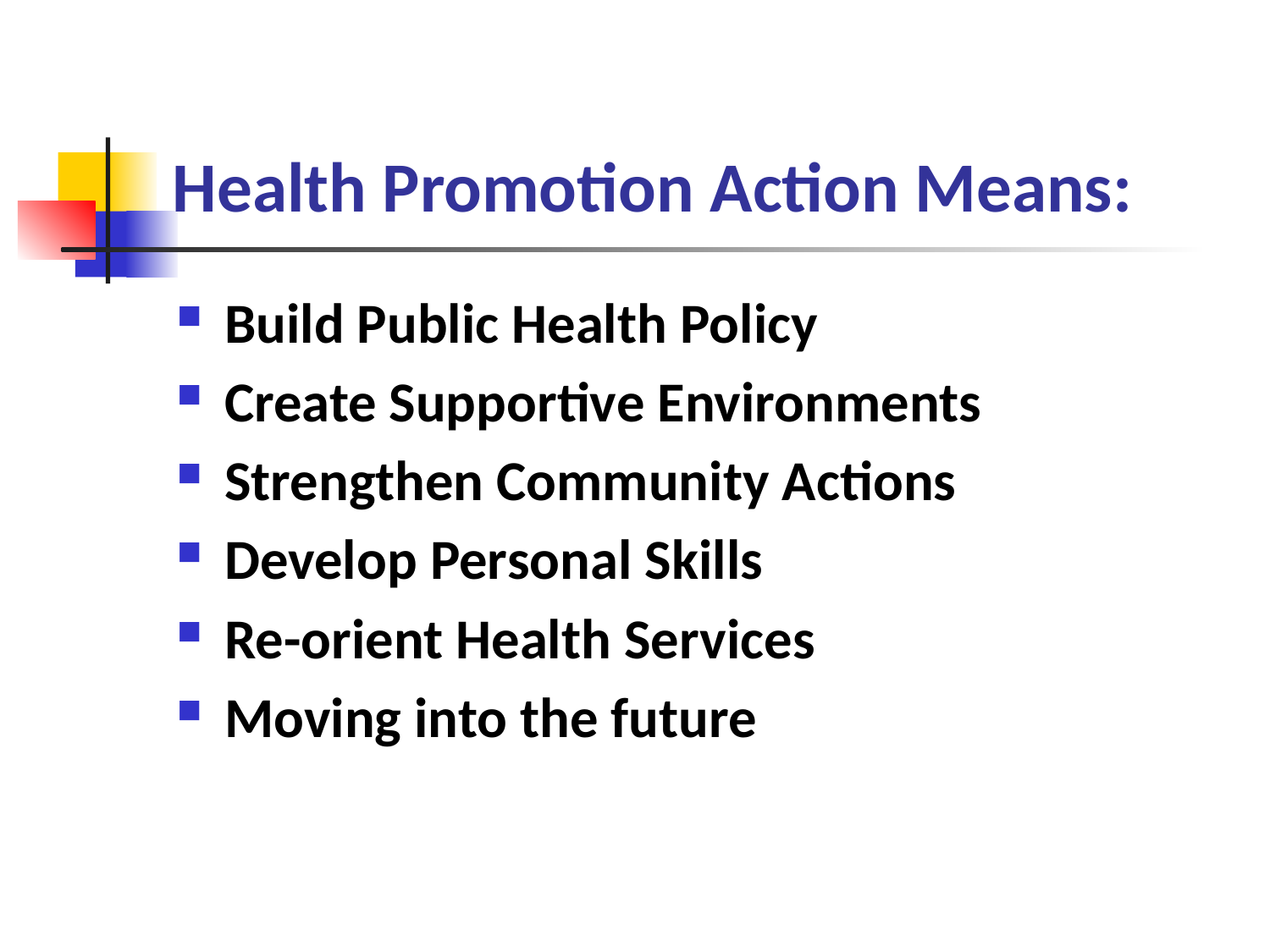

# Health Promotion Action Means:
Build Public Health Policy
Create Supportive Environments
Strengthen Community Actions
Develop Personal Skills
Re-orient Health Services
Moving into the future